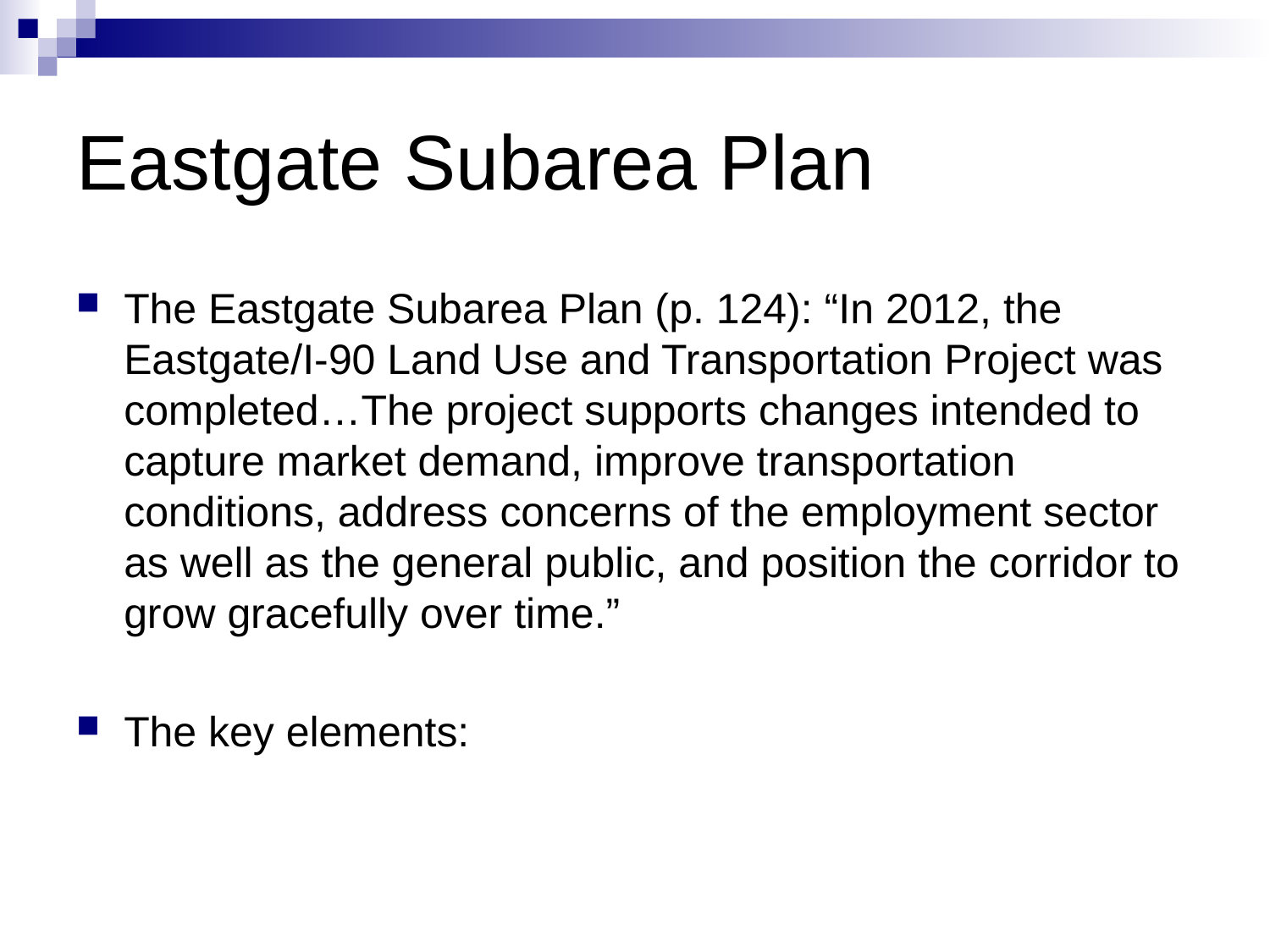

# Eastgate Subarea Plan
The Eastgate Subarea Plan (p. 124): “In 2012, the Eastgate/I-90 Land Use and Transportation Project was completed…The project supports changes intended to capture market demand, improve transportation conditions, address concerns of the employment sector as well as the general public, and position the corridor to grow gracefully over time.”

The key elements: